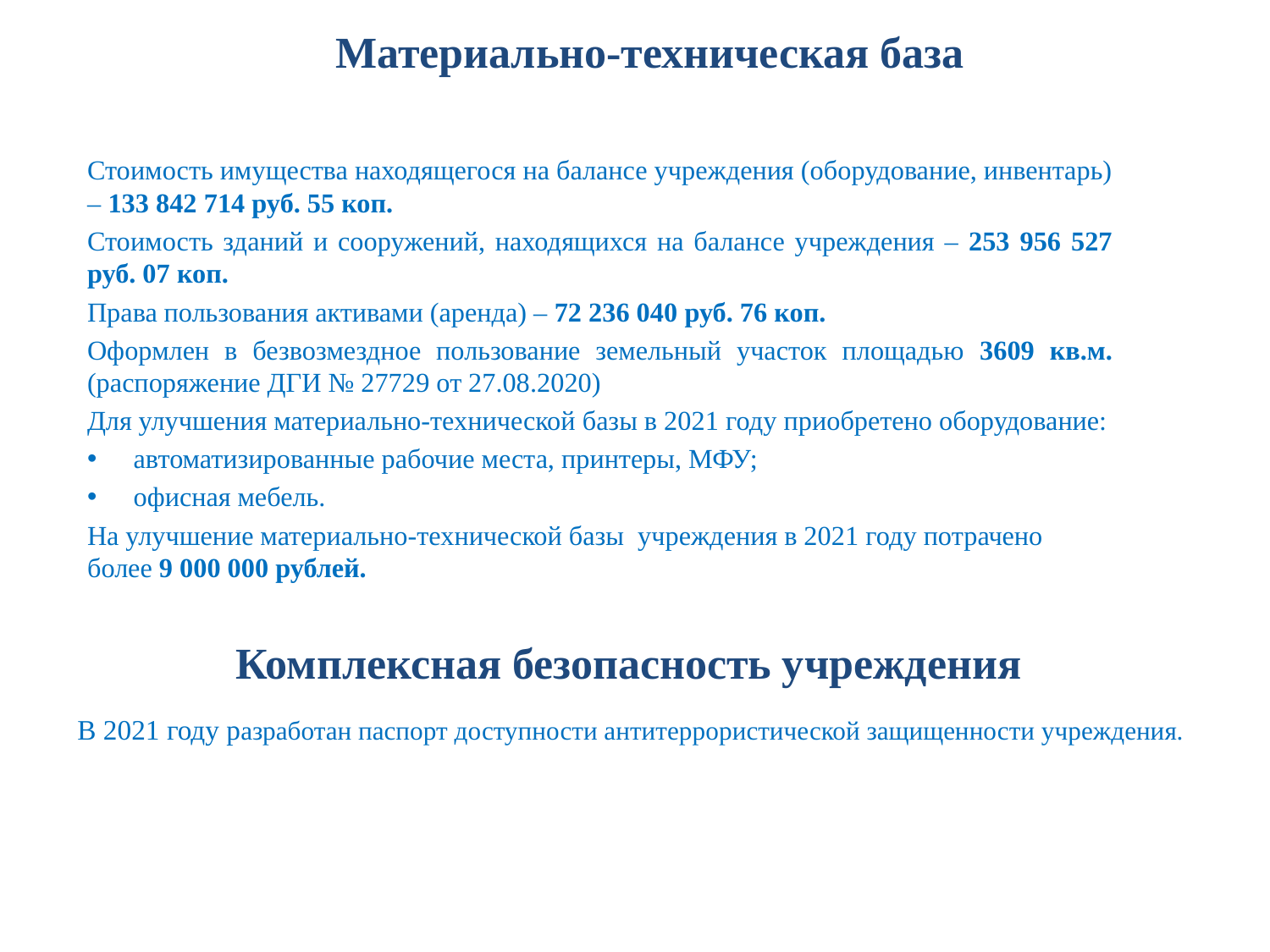

Материально-техническая база
Стоимость имущества находящегося на балансе учреждения (оборудование, инвентарь) – 133 842 714 руб. 55 коп.
Стоимость зданий и сооружений, находящихся на балансе учреждения – 253 956 527 руб. 07 коп.
Права пользования активами (аренда) – 72 236 040 руб. 76 коп.
Оформлен в безвозмездное пользование земельный участок площадью 3609 кв.м. (распоряжение ДГИ № 27729 от 27.08.2020)
Для улучшения материально-технической базы в 2021 году приобретено оборудование:
автоматизированные рабочие места, принтеры, МФУ;
офисная мебель.
На улучшение материально-технической базы  учреждения в 2021 году потрачено более 9 000 000 рублей.
Комплексная безопасность учреждения
В 2021 году разработан паспорт доступности антитеррористической защищенности учреждения.